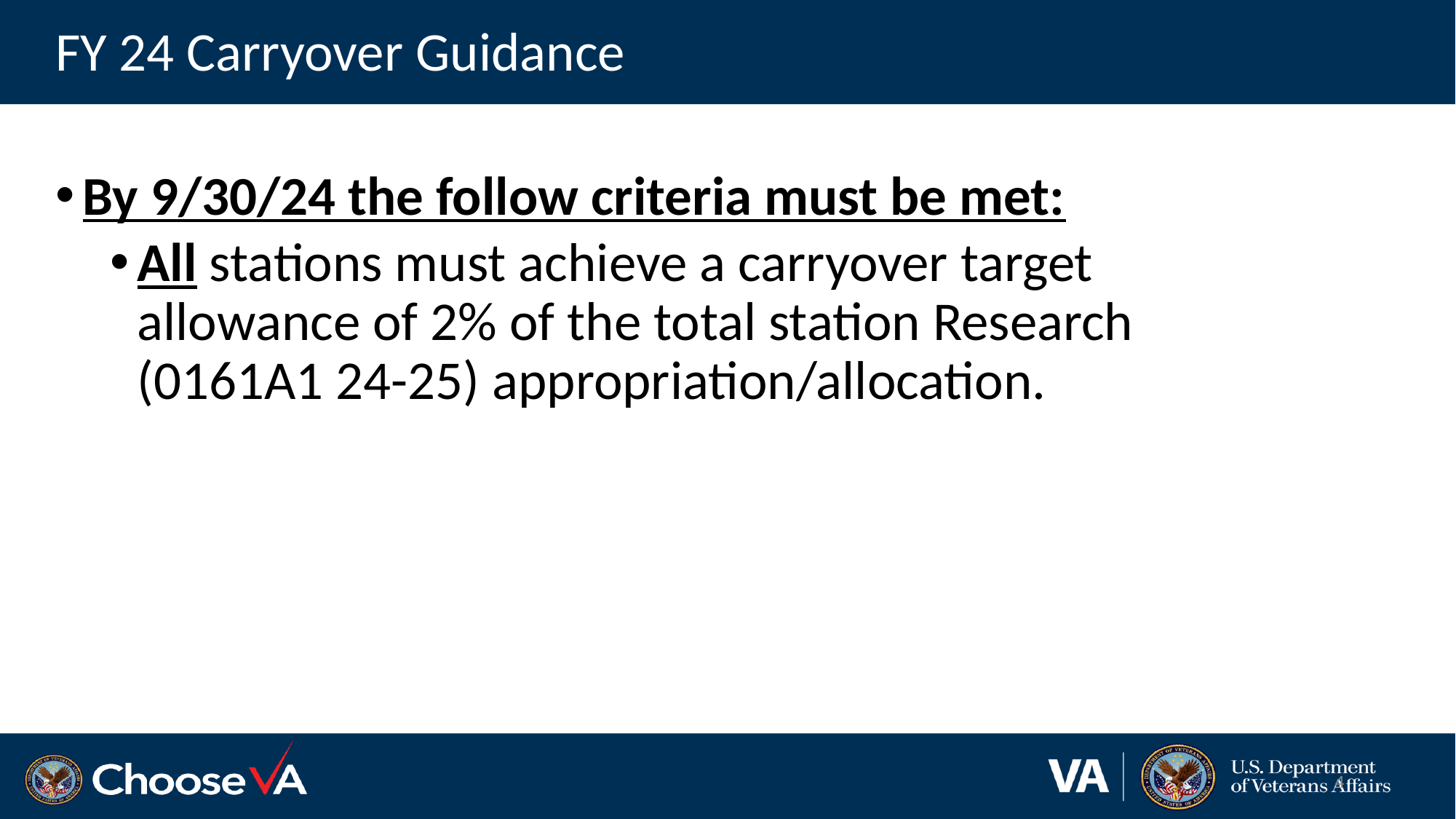

# FY 24 Carryover Guidance
By 9/30/24 the follow criteria must be met:
All stations must achieve a carryover target allowance of 2% of the total station Research (0161A1 24-25) appropriation/allocation.

4